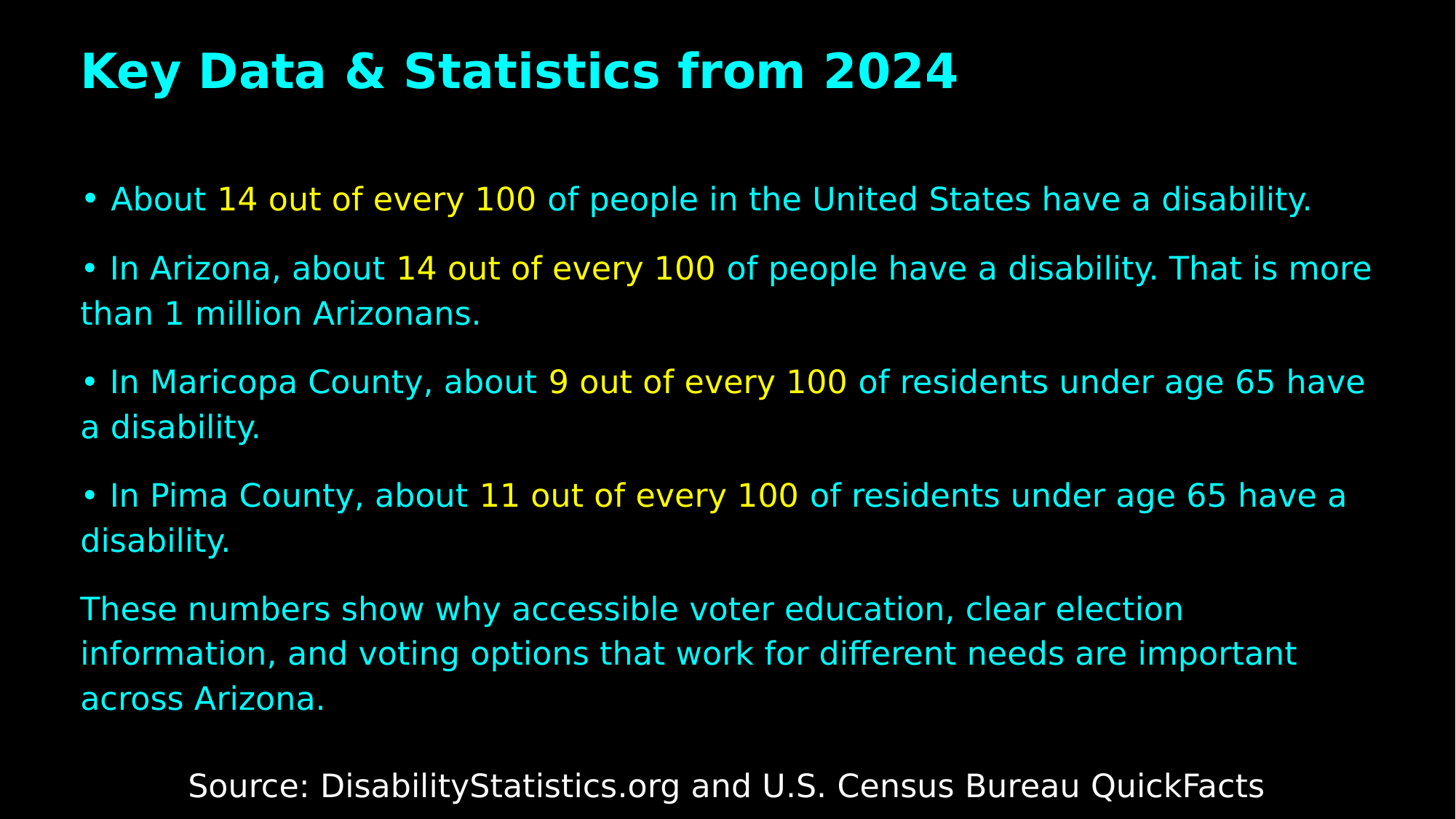

Key Data & Statistics from 2024

• About 14 out of every 100 of people in the United States have a disability.
• In Arizona, about 14 out of every 100 of people have a disability. That is more than 1 million Arizonans.
• In Maricopa County, about 9 out of every 100 of residents under age 65 have a disability.
• In Pima County, about 11 out of every 100 of residents under age 65 have a disability.
These numbers show why accessible voter education, clear election information, and voting options that work for different needs are important across Arizona.

Source: DisabilityStatistics.org and U.S. Census Bureau QuickFacts